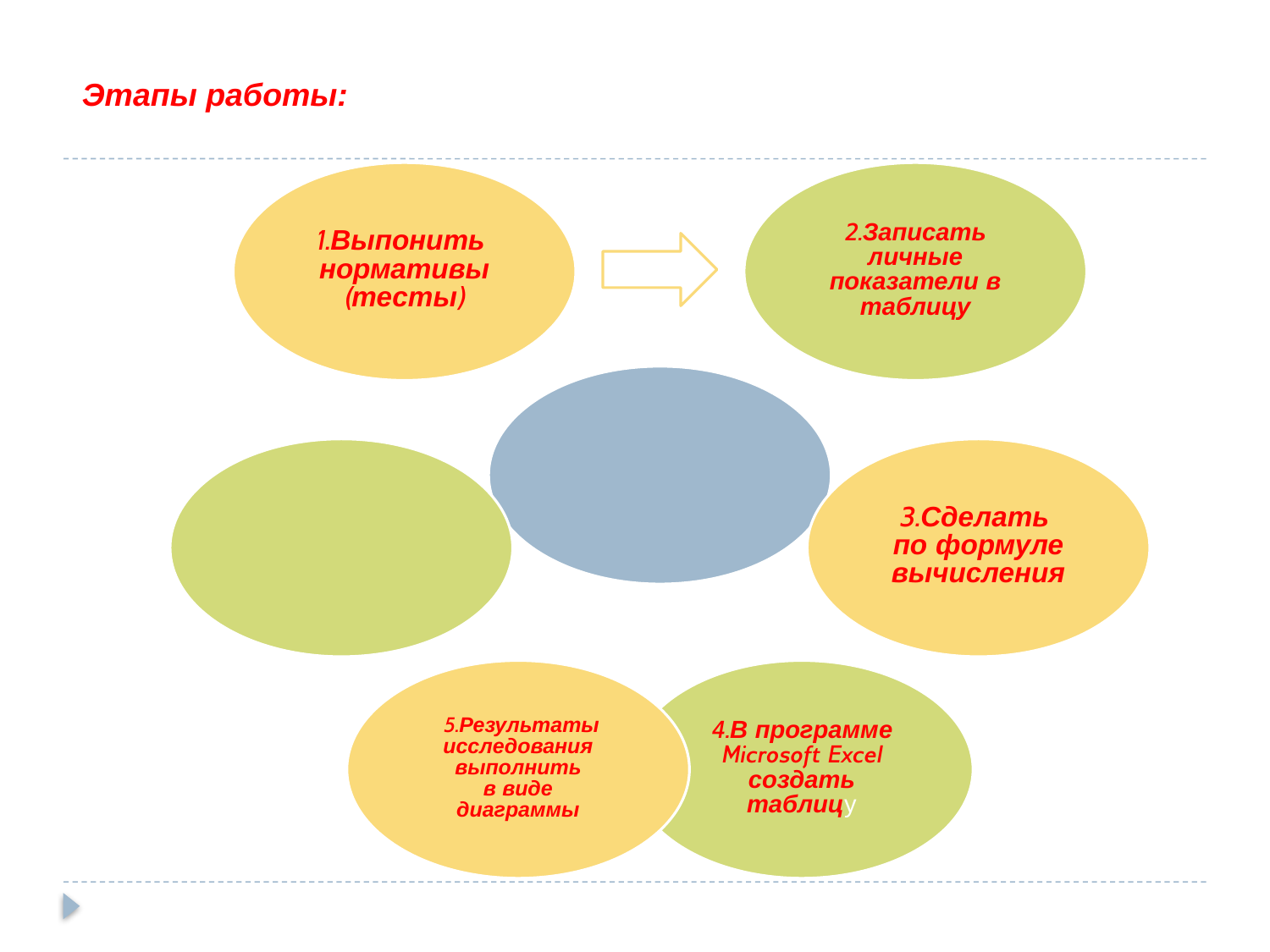

записать
2.Записать
личные
показатели в
таблицу
3.Сделать
по формуле
вычисления
4.В программе
Microsoft Excel
создать таблицу
 5.Результаты
исследования
выполнить
в виде
диаграммы
1.Выпонить
нормативы
(тесты)
# Этапы работы: